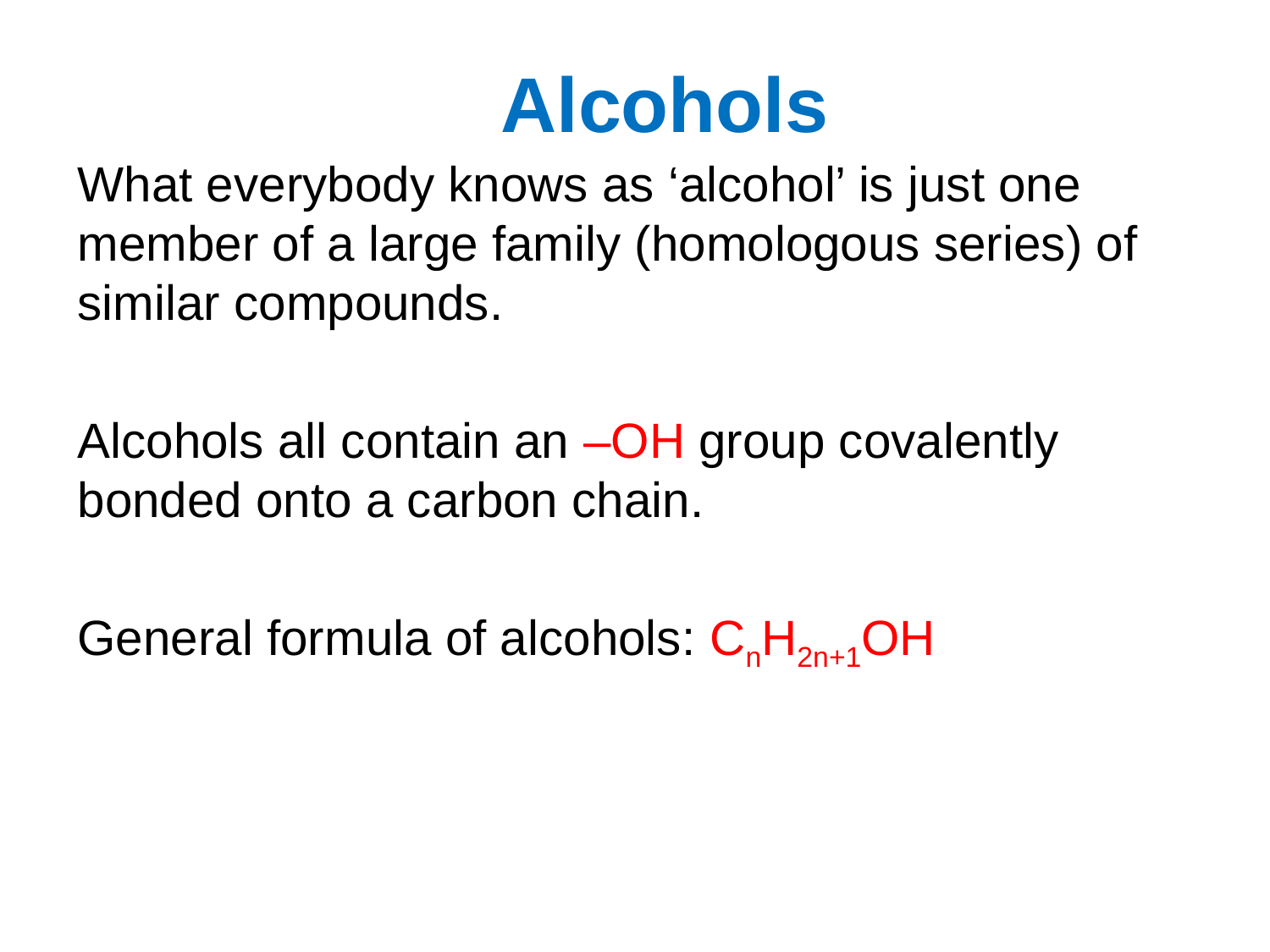

# Alcohols
What everybody knows as ‘alcohol’ is just one member of a large family (homologous series) of similar compounds.

Alcohols all contain an –OH group covalently bonded onto a carbon chain.

General formula of alcohols: CnH2n+1OH